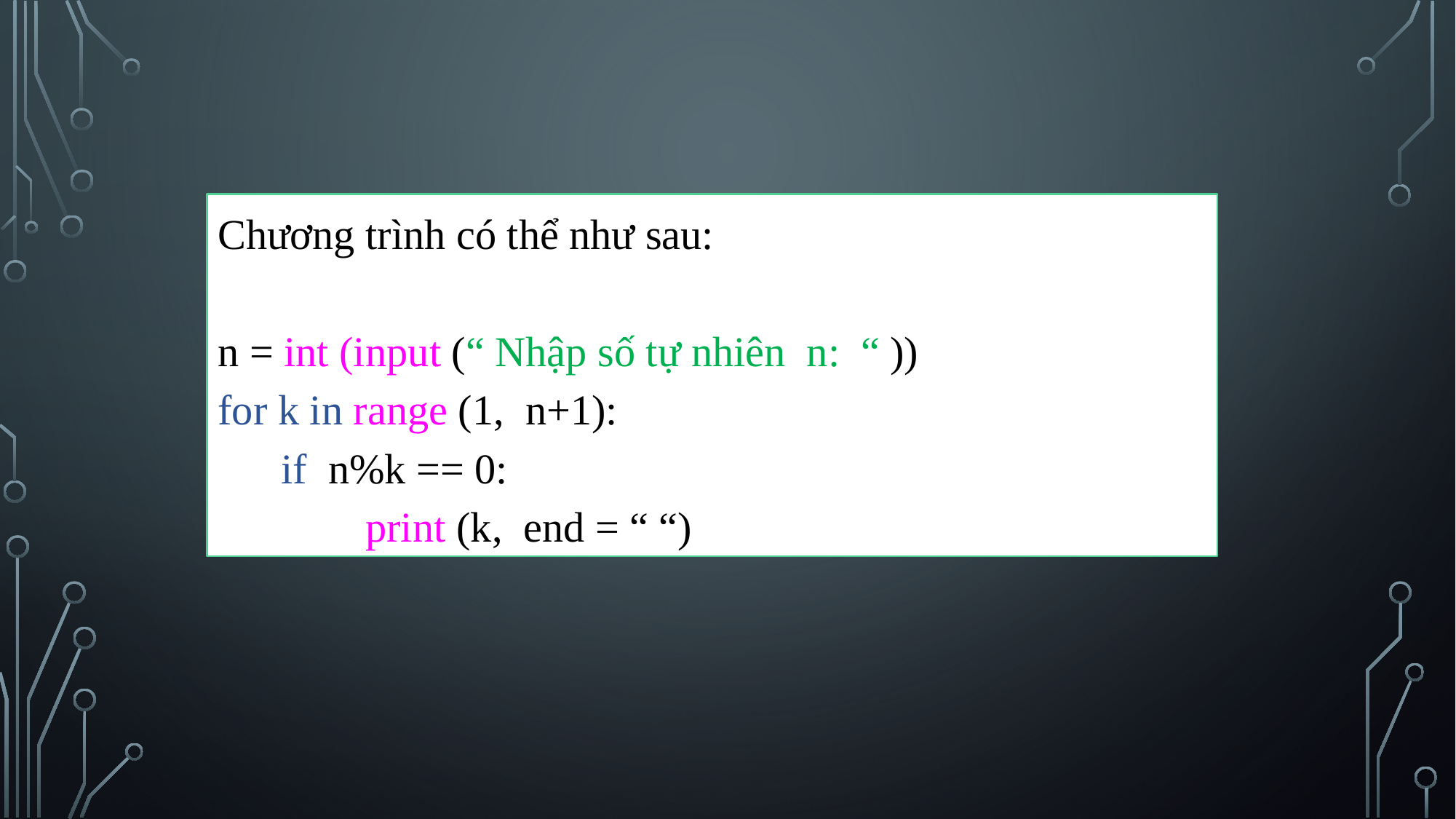

Chương trình có thể như sau:

n = int (input (“ Nhập số tự nhiên  n:  “ ))
for k in range (1,  n+1):
      if  n%k == 0:
              print (k,  end = “ “)